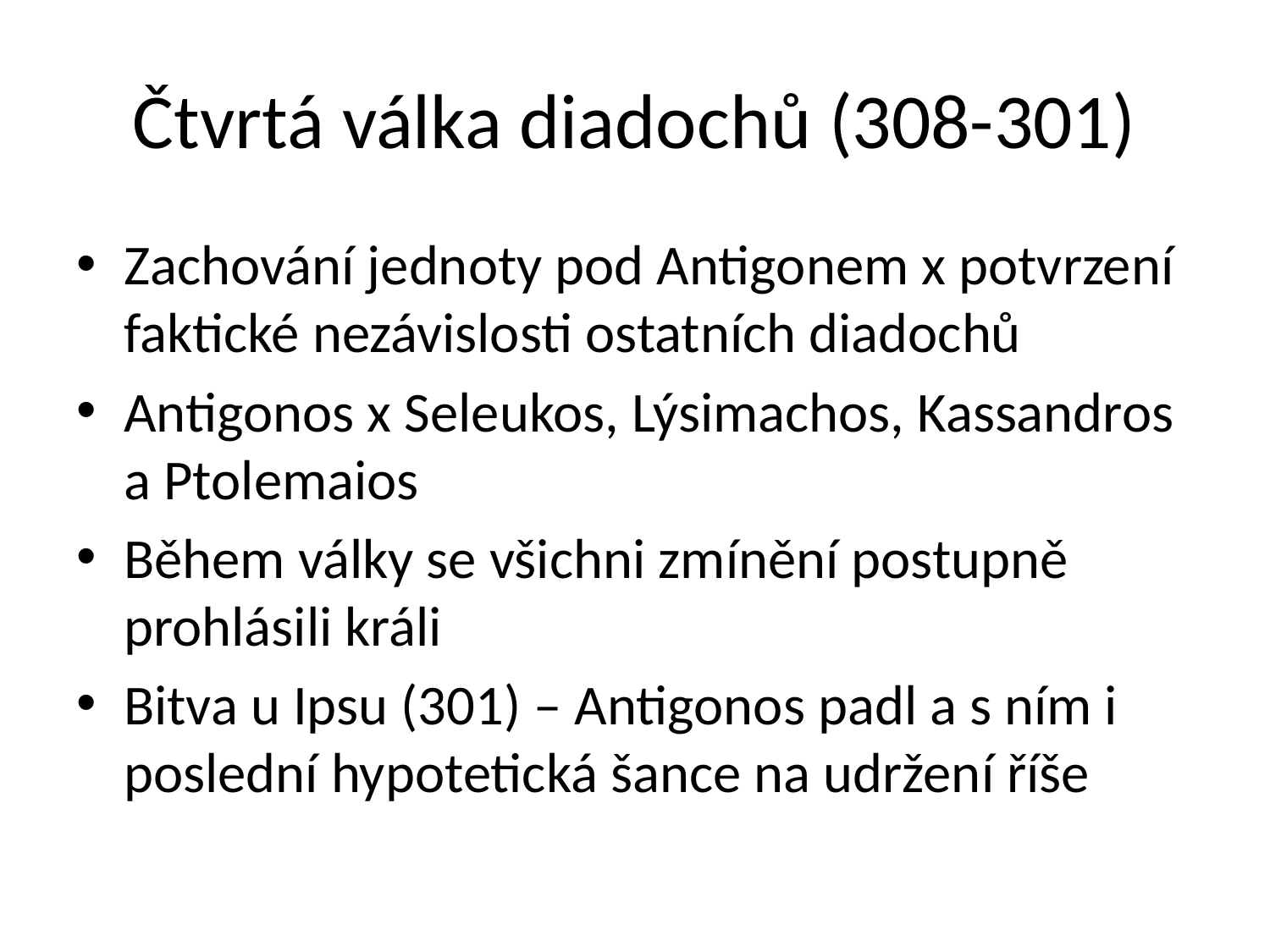

# Čtvrtá válka diadochů (308-301)
Zachování jednoty pod Antigonem x potvrzení faktické nezávislosti ostatních diadochů
Antigonos x Seleukos, Lýsimachos, Kassandros a Ptolemaios
Během války se všichni zmínění postupně prohlásili králi
Bitva u Ipsu (301) – Antigonos padl a s ním i poslední hypotetická šance na udržení říše